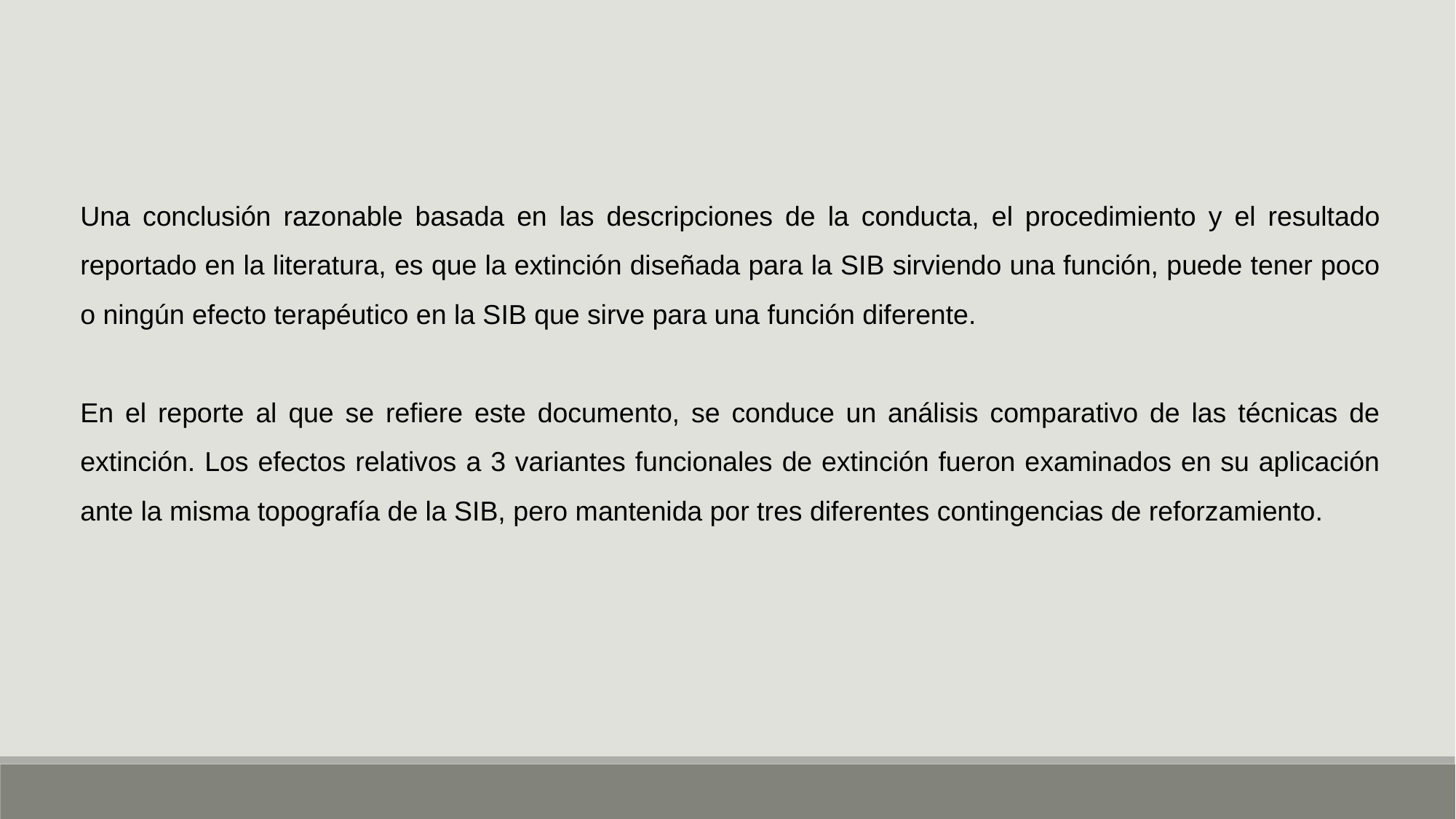

Una conclusión razonable basada en las descripciones de la conducta, el procedimiento y el resultado reportado en la literatura, es que la extinción diseñada para la SIB sirviendo una función, puede tener poco o ningún efecto terapéutico en la SIB que sirve para una función diferente.

En el reporte al que se refiere este documento, se conduce un análisis comparativo de las técnicas de extinción. Los efectos relativos a 3 variantes funcionales de extinción fueron examinados en su aplicación ante la misma topografía de la SIB, pero mantenida por tres diferentes contingencias de reforzamiento.